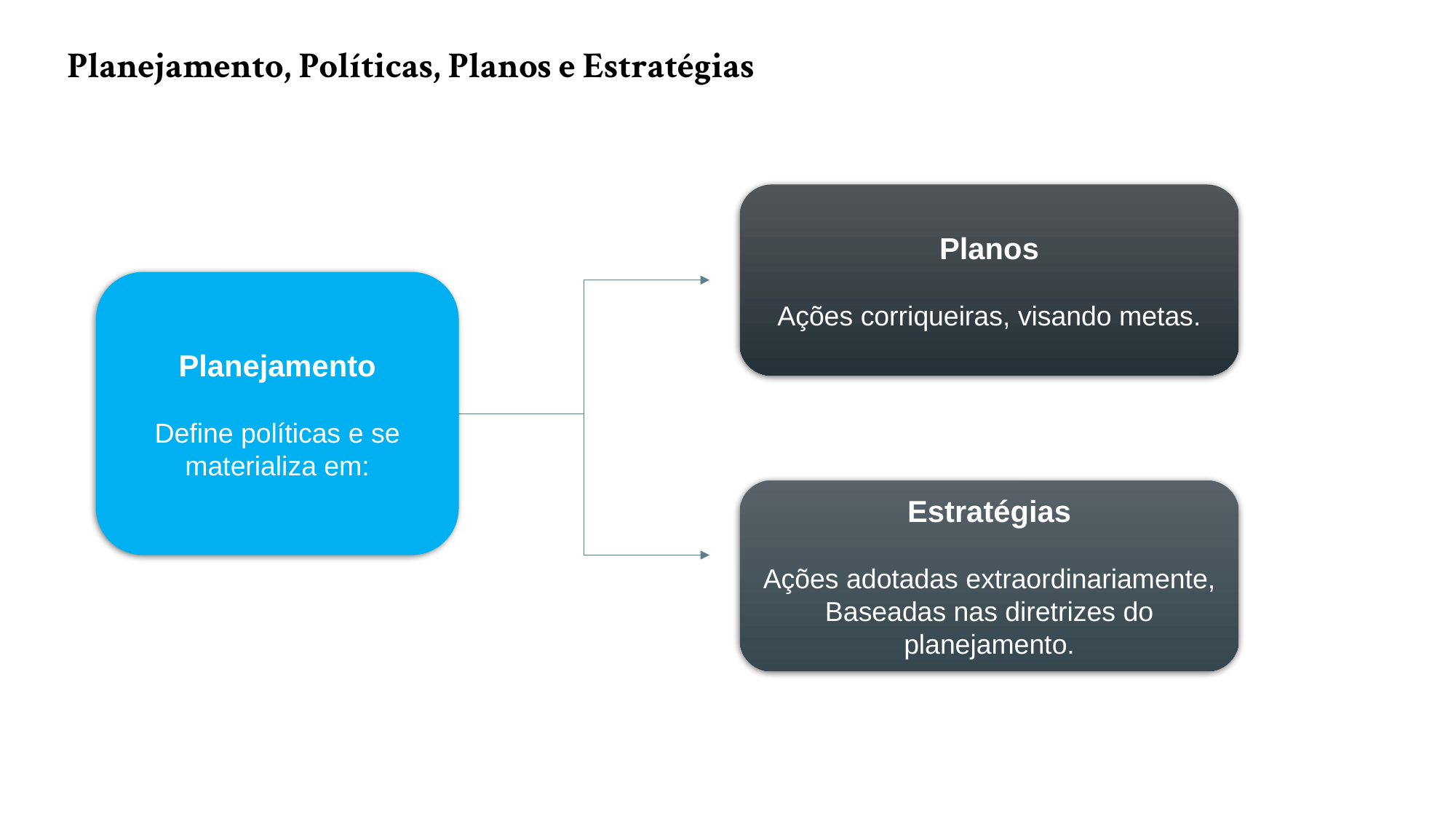

Planejamento, Políticas, Planos e Estratégias
Planos

Ações corriqueiras, visando metas.
Planejamento

Define políticas e se materializa em:
Estratégias

Ações adotadas extraordinariamente,
Baseadas nas diretrizes do planejamento.